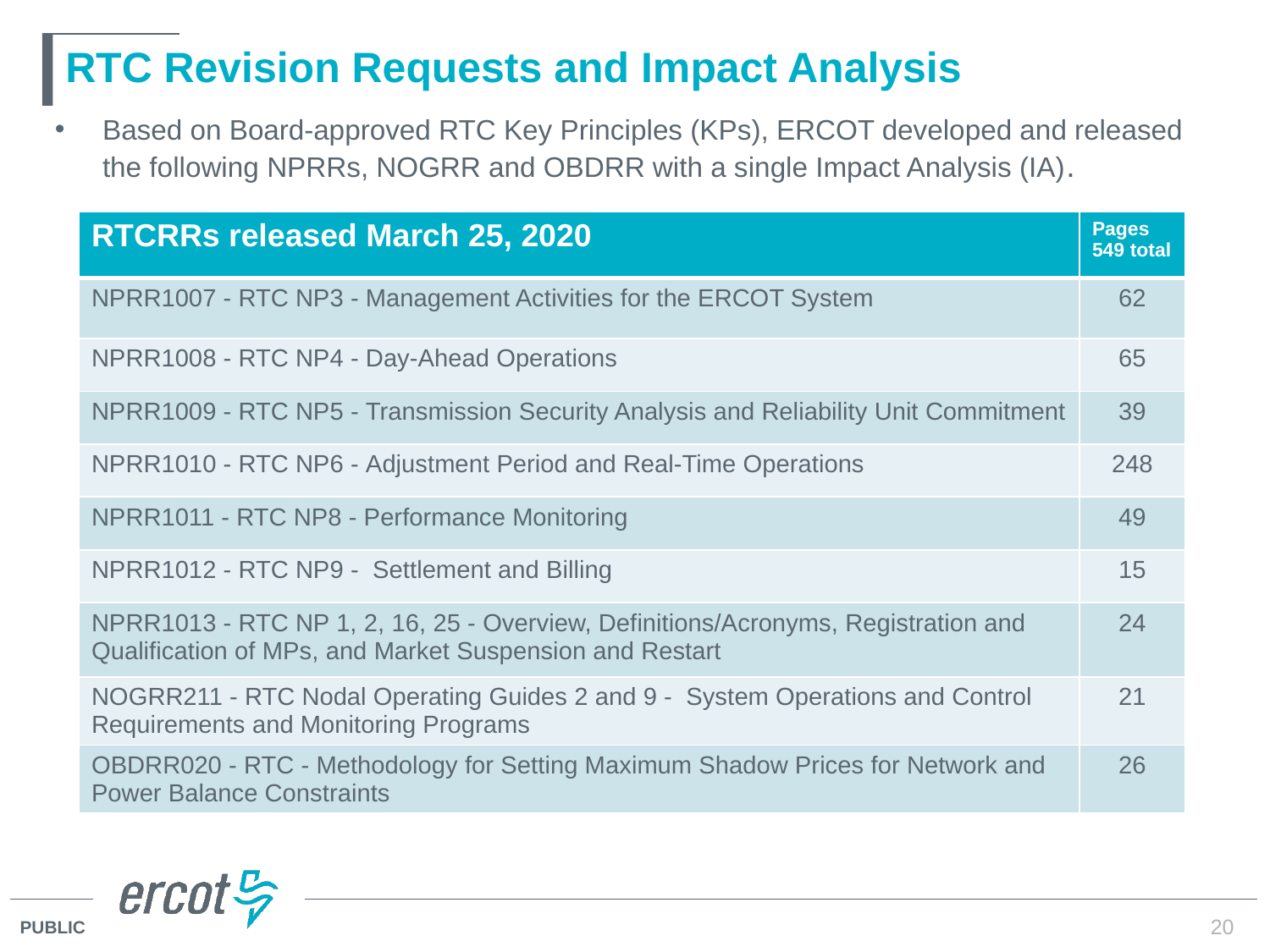

# RTC Revision Requests and Impact Analysis
Based on Board-approved RTC Key Principles (KPs), ERCOT developed and released the following NPRRs, NOGRR and OBDRR with a single Impact Analysis (IA).

| RTCRRs released March 25, 2020 | Pages 549 total |
| --- | --- |
| NPRR1007 - RTC NP3 - Management Activities for the ERCOT System | 62 |
| NPRR1008 - RTC NP4 - Day-Ahead Operations | 65 |
| NPRR1009 - RTC NP5 - Transmission Security Analysis and Reliability Unit Commitment | 39 |
| NPRR1010 - RTC NP6 - Adjustment Period and Real-Time Operations | 248 |
| NPRR1011 - RTC NP8 - Performance Monitoring | 49 |
| NPRR1012 - RTC NP9 -  Settlement and Billing | 15 |
| NPRR1013 - RTC NP 1, 2, 16, 25 - Overview, Definitions/Acronyms, Registration and Qualification of MPs, and Market Suspension and Restart | 24 |
| NOGRR211 - RTC Nodal Operating Guides 2 and 9 -  System Operations and Control Requirements and Monitoring Programs | 21 |
| OBDRR020 - RTC - Methodology for Setting Maximum Shadow Prices for Network and Power Balance Constraints | 26 |
20